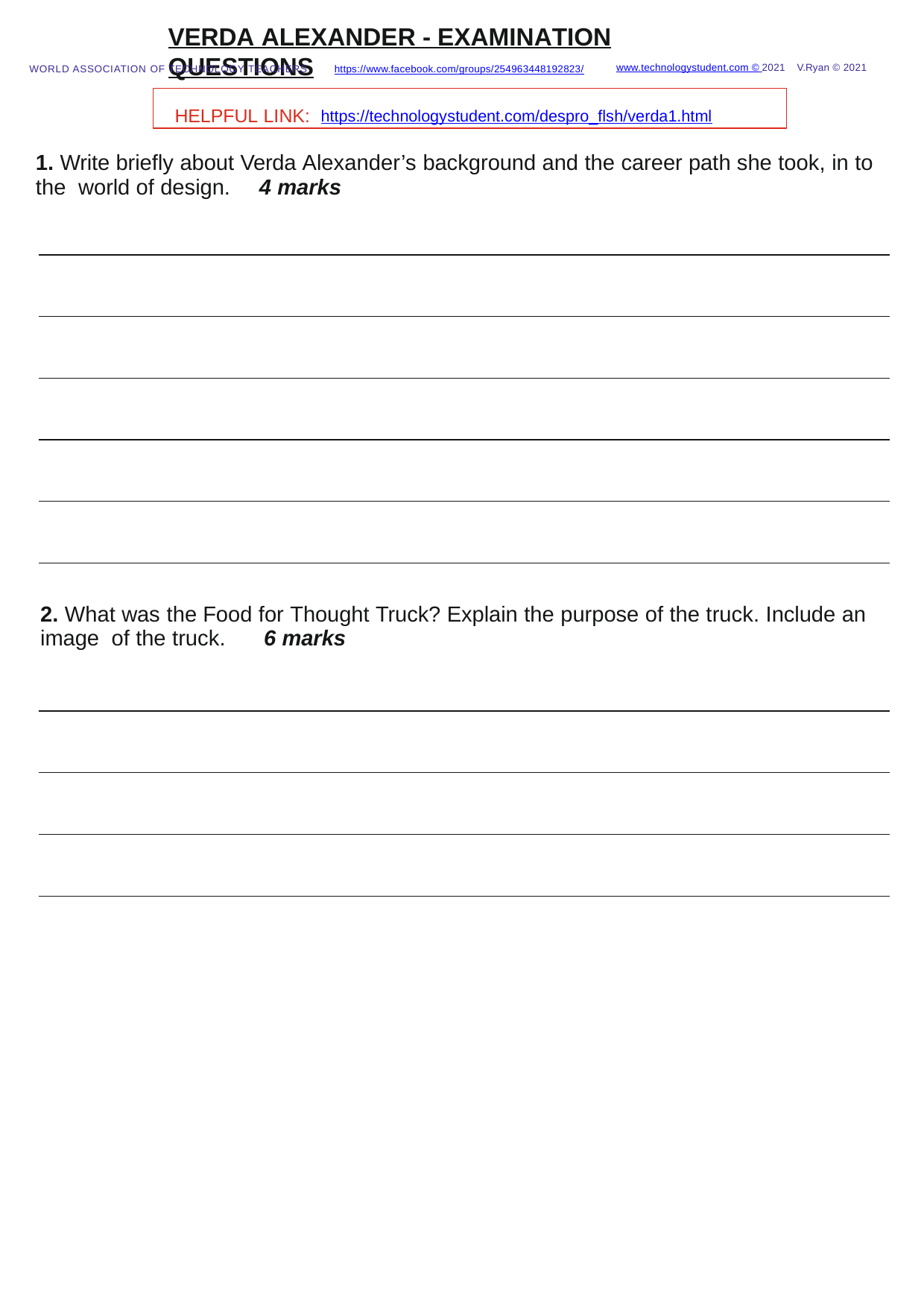

VERDA ALEXANDER - EXAMINATION QUESTIONS
www.technologystudent.com © 2021   V.Ryan © 2021
WORLD ASSOCIATION OF TECHNOLOGY TEACHERS	https://www.facebook.com/groups/254963448192823/
HELPFUL LINK: https://technologystudent.com/despro_ﬂsh/verda1.html
1. Write brieﬂy about Verda Alexander’s background and the career path she took, in to the  world of design.	4 marks

2. What was the Food for Thought Truck? Explain the purpose of the truck. Include an image  of the truck.	6 marks